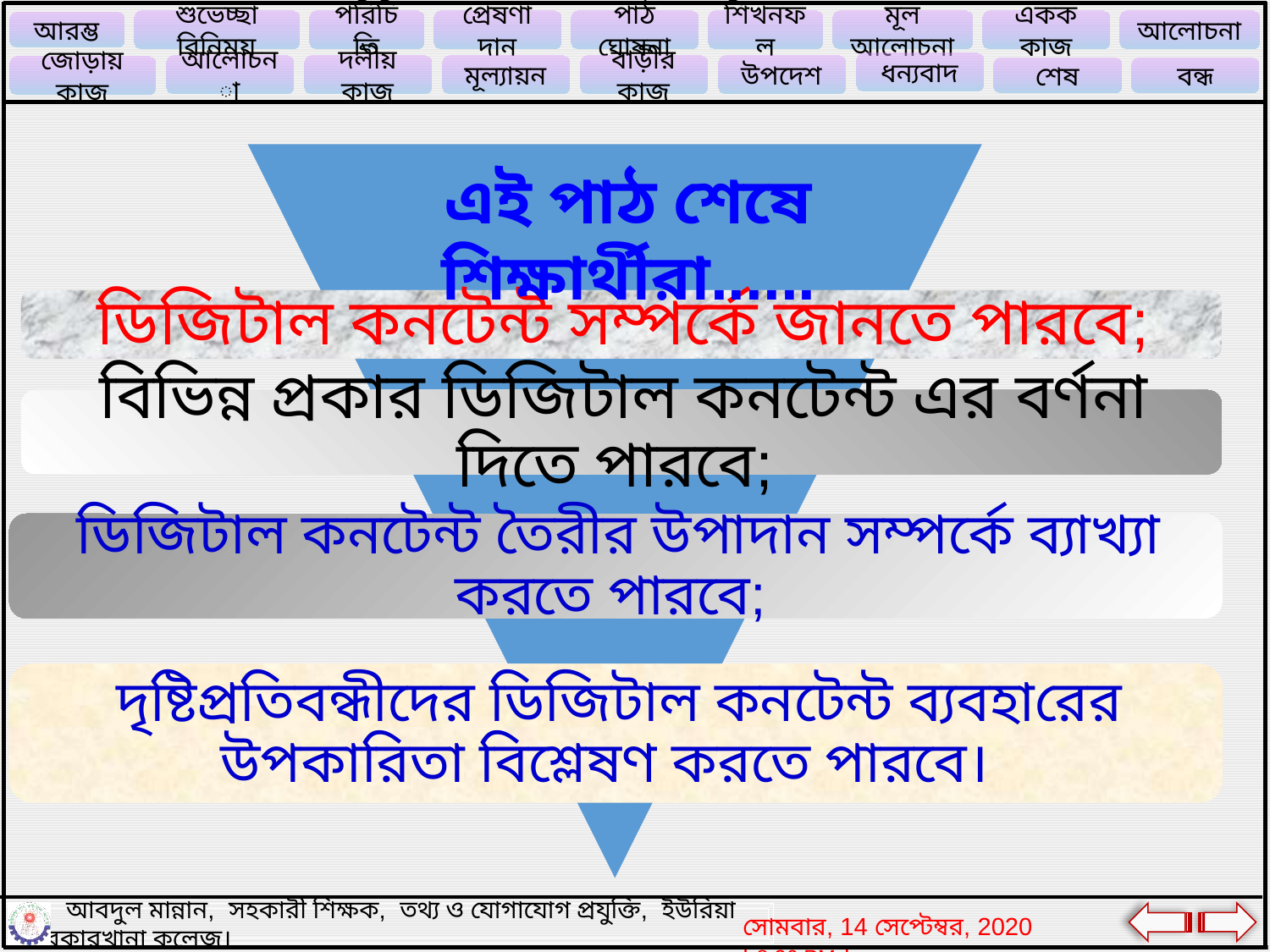

ডিজিটাল কনটেন্ট সম্পর্কে জানতে পারবে;
বিভিন্ন প্রকার ডিজিটাল কনটেন্ট এর বর্ণনা দিতে পারবে;
ডিজিটাল কনটেন্ট তৈরীর উপাদান সম্পর্কে ব্যাখ্যা করতে পারবে;
দৃষ্টিপ্রতিবন্ধীদের ডিজিটাল কনটেন্ট ব্যবহারের উপকারিতা বিশ্লেষণ করতে পারবে।
এই পাঠ শেষে শিক্ষার্থীরা......